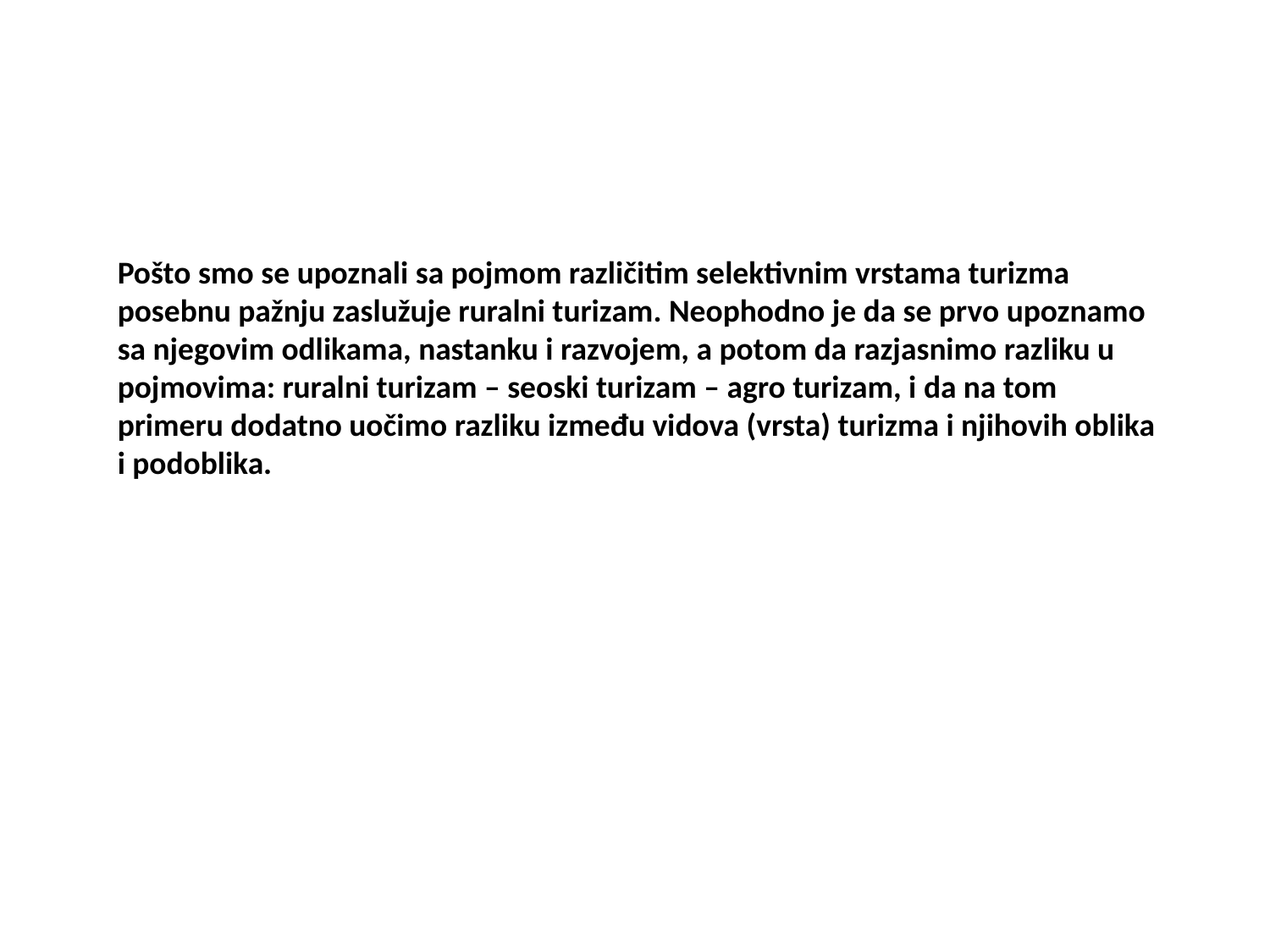

Pošto smo se upoznali sa pojmom različitim selektivnim vrstama turizma posebnu pažnju zaslužuje ruralni turizam. Neophodno je da se prvo upoznamo sa njegovim odlikama, nastanku i razvojem, a potom da razjasnimo razliku u pojmovima: ruralni turizam – seoski turizam – agro turizam, i da na tom primeru dodatno uočimo razliku između vidova (vrsta) turizma i njihovih oblika i podoblika.